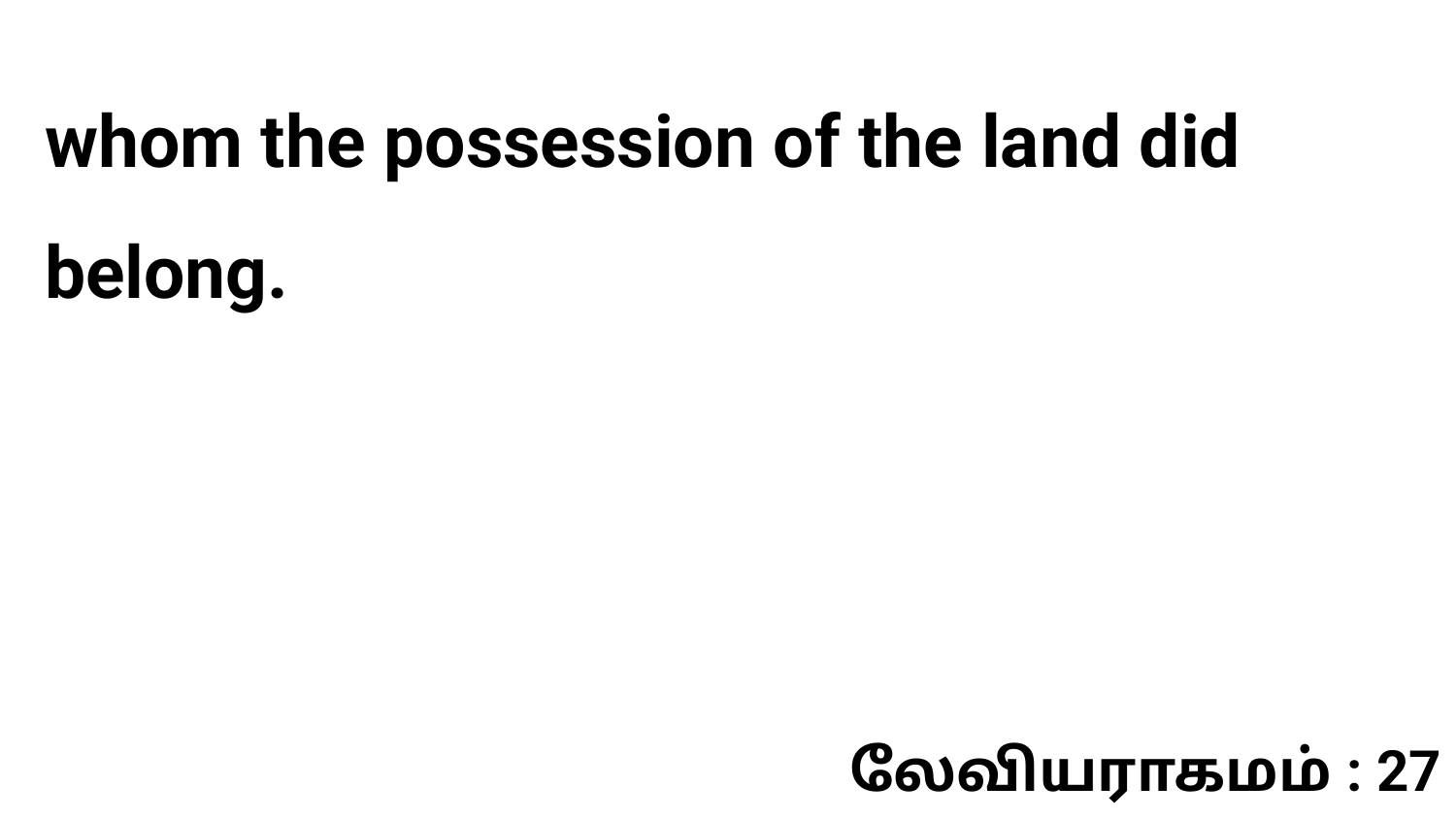

whom the possession of the land did belong.
லேவியராகமம் : 27